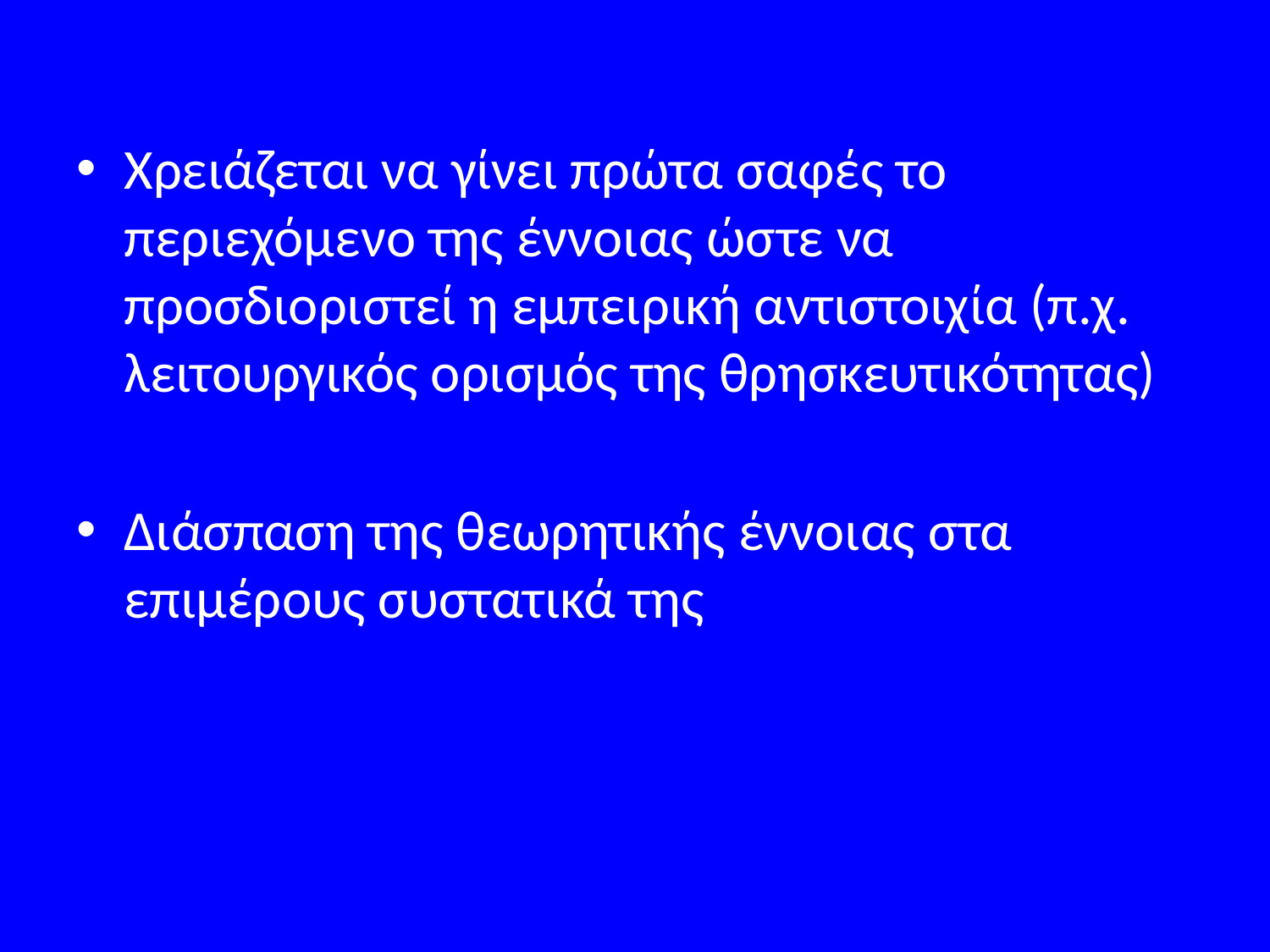

#
Χρειάζεται να γίνει πρώτα σαφές το περιεχόμενο της έννοιας ώστε να προσδιοριστεί η εμπειρική αντιστοιχία (π.χ. λειτουργικός ορισμός της θρησκευτικότητας)

Διάσπαση της θεωρητικής έννοιας στα επιμέρους συστατικά της